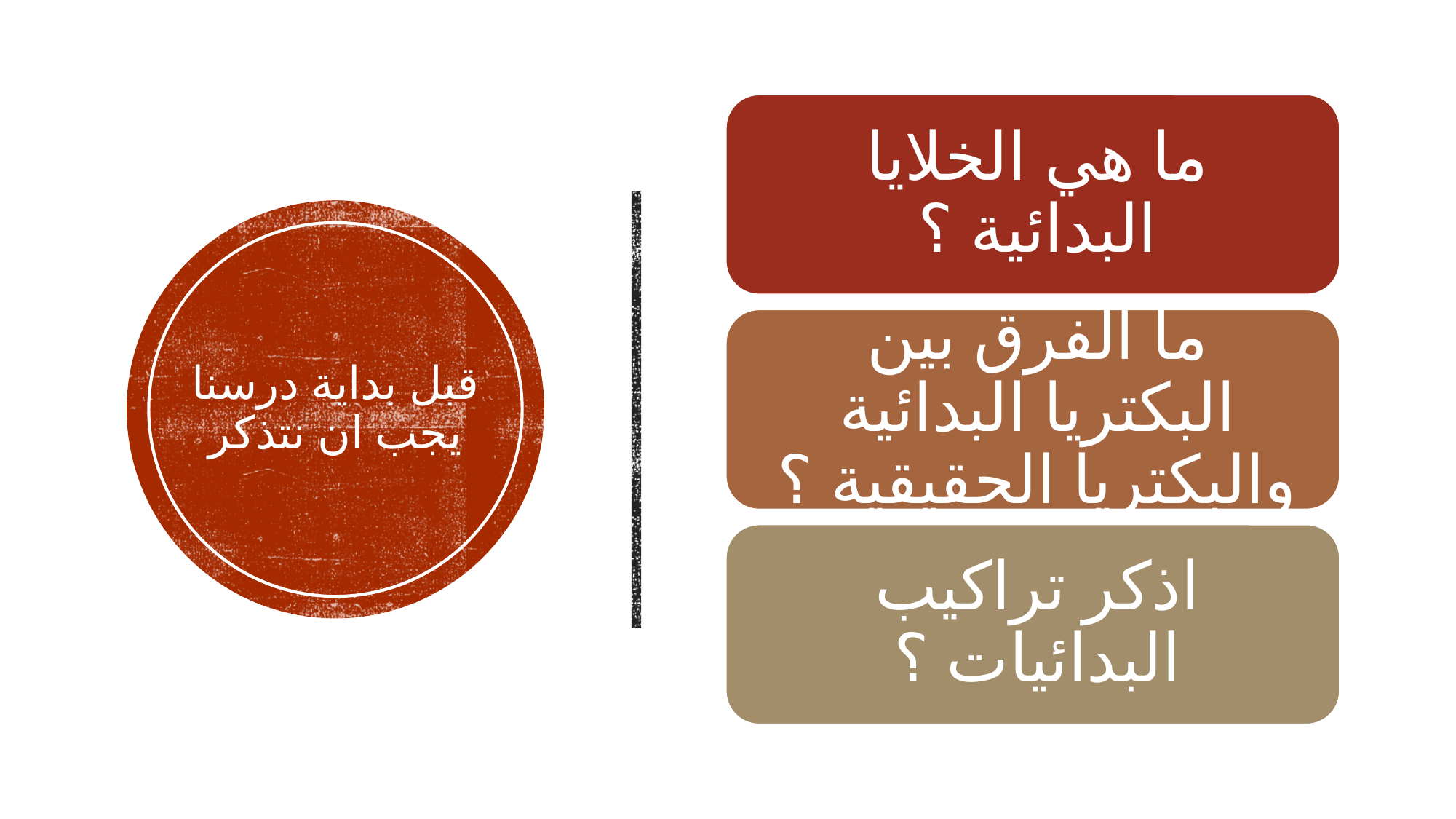

ما هي الخلايا البدائية ؟
ما الفرق بين البكتريا البدائية والبكتريا الحقيقية ؟
اذكر تراكيب البدائيات ؟

# قبل بداية درسنا يجب ان نتذكر